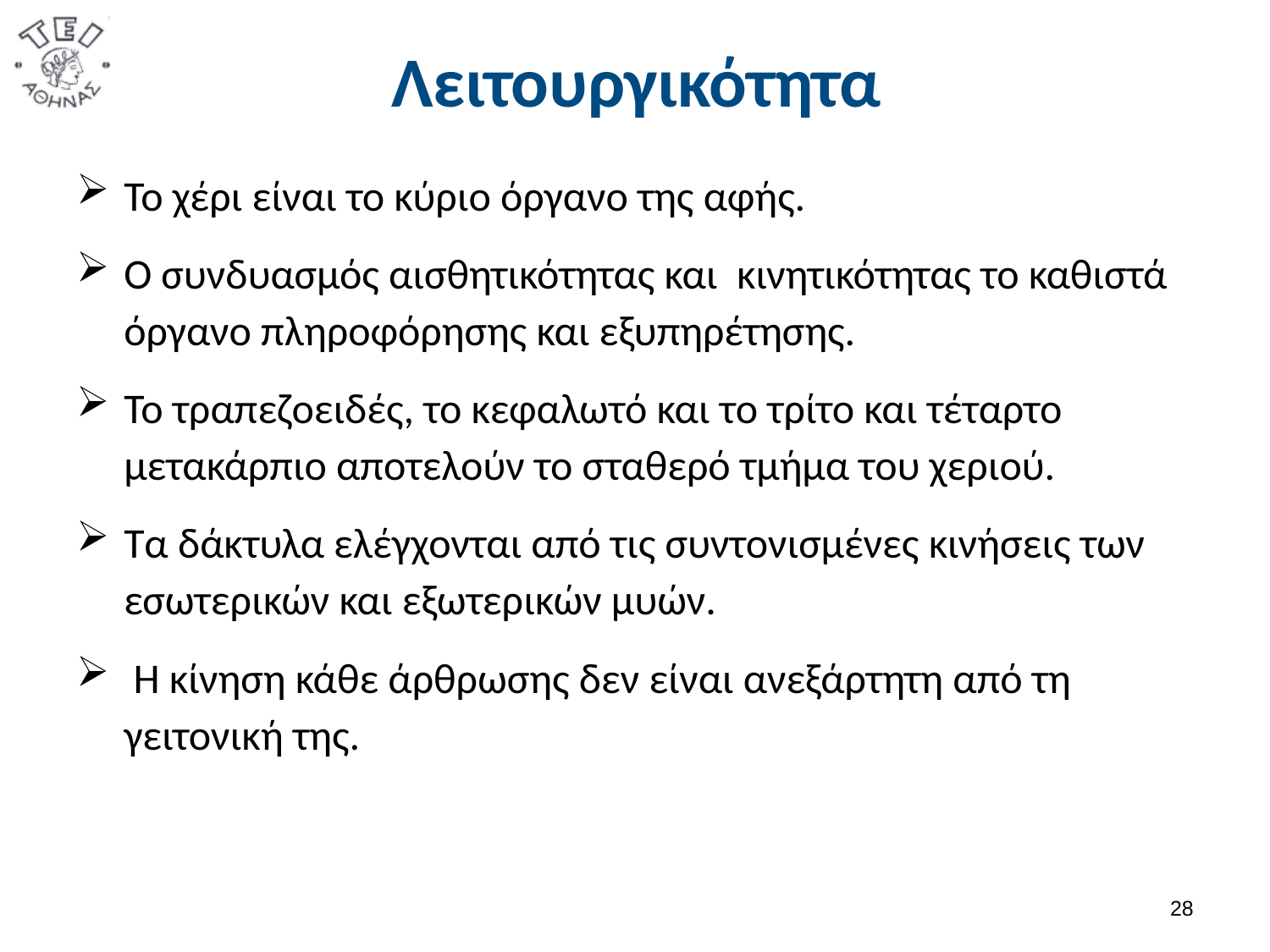

# Λειτουργικότητα
Το χέρι είναι το κύριο όργανο της αφής.
Ο συνδυασμός αισθητικότητας και  κινητικότητας το καθιστά όργανο πληροφόρησης και εξυπηρέτησης.
Το τραπεζοειδές, το κεφαλωτό και το τρίτο και τέταρτο μετακάρπιο αποτελούν το σταθερό τμήμα του χεριού.
Τα δάκτυλα ελέγχονται από τις συντονισμένες κινήσεις των εσωτερικών και εξωτερικών μυών.
 Η κίνηση κάθε άρθρωσης δεν είναι ανεξάρτητη από τη γειτονική της.

28